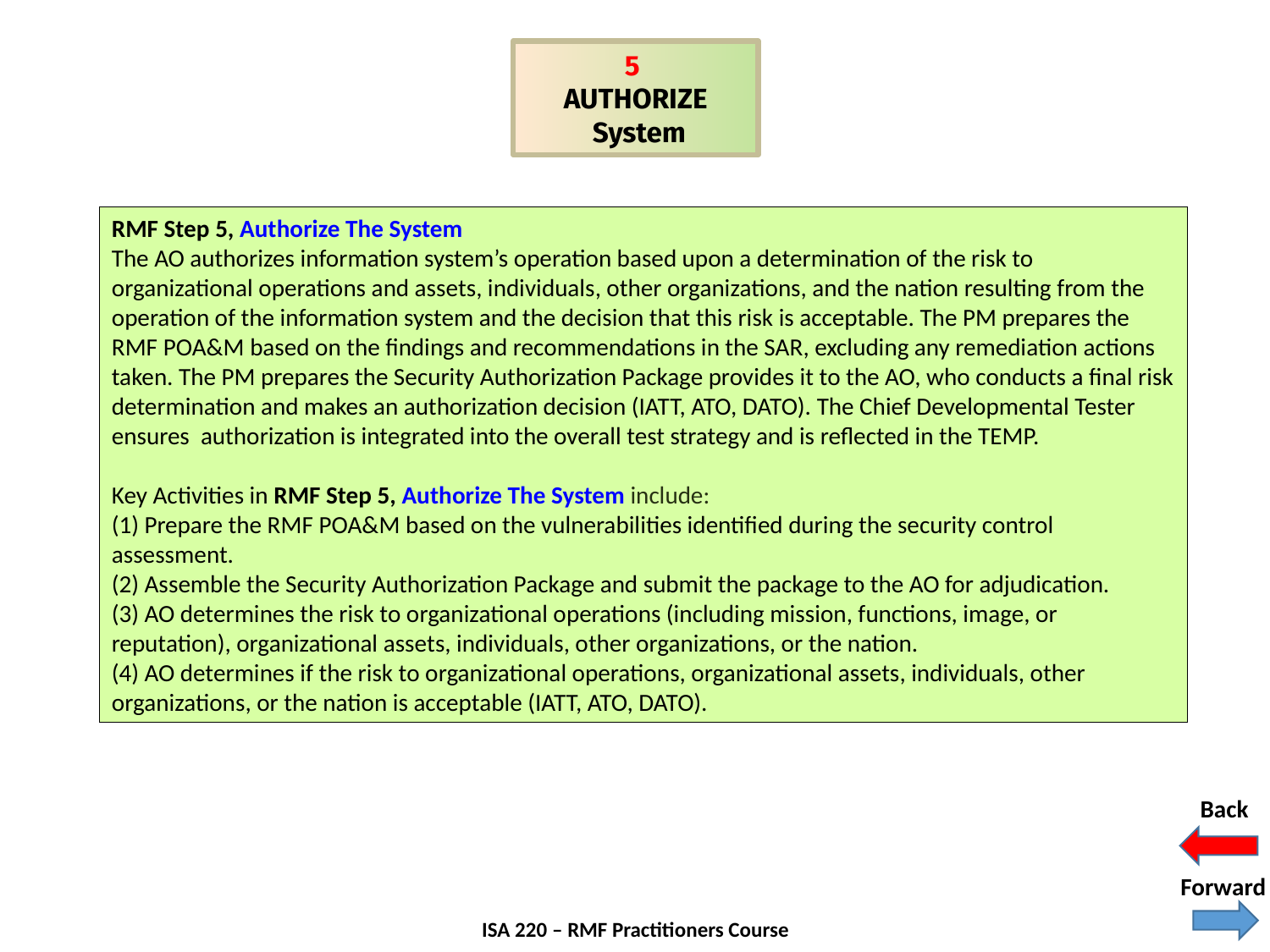

5
AUTHORIZE
 System
RMF Step 5, Authorize The System
The AO authorizes information system’s operation based upon a determination of the risk to organizational operations and assets, individuals, other organizations, and the nation resulting from the operation of the information system and the decision that this risk is acceptable. The PM prepares the RMF POA&M based on the findings and recommendations in the SAR, excluding any remediation actions taken. The PM prepares the Security Authorization Package provides it to the AO, who conducts a final risk determination and makes an authorization decision (IATT, ATO, DATO). The Chief Developmental Tester ensures  authorization is integrated into the overall test strategy and is reflected in the TEMP.

Key Activities in RMF Step 5, Authorize The System include:
(1) Prepare the RMF POA&M based on the vulnerabilities identified during the security control assessment.
(2) Assemble the Security Authorization Package and submit the package to the AO for adjudication.
(3) AO determines the risk to organizational operations (including mission, functions, image, or reputation), organizational assets, individuals, other organizations, or the nation.
(4) AO determines if the risk to organizational operations, organizational assets, individuals, other organizations, or the nation is acceptable (IATT, ATO, DATO).
Back

Forward

64
ISA 220 – RMF Practitioners Course